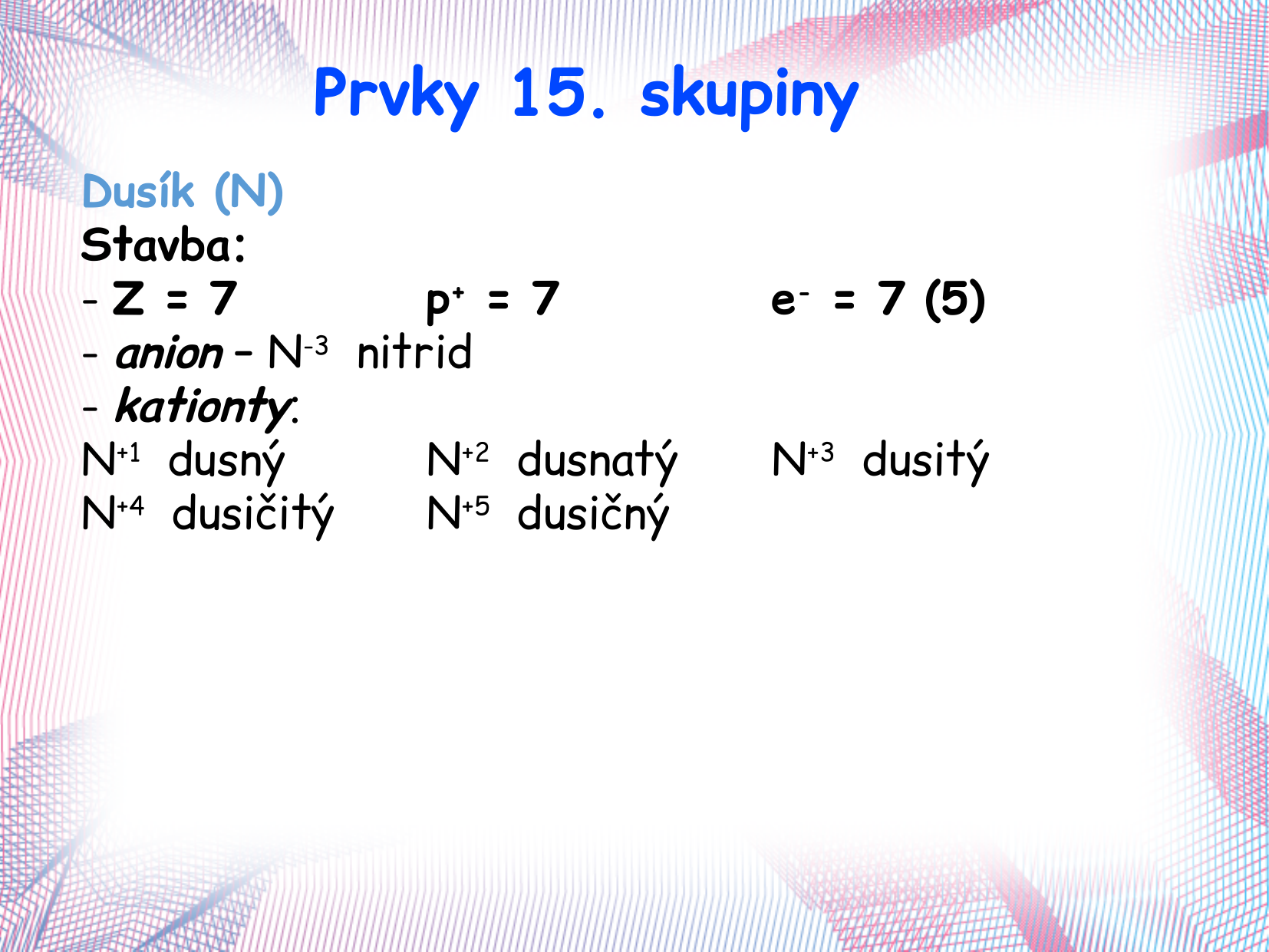

Prvky 15. skupiny
Dusík (N)
Stavba:
- Z = 7		p+ = 7		e- = 7 (5)
- anion – N-3  nitrid
- kationty:
N+1  dusný		N+2  dusnatý	N+3  dusitý
N+4  dusičitý	N+5  dusičný